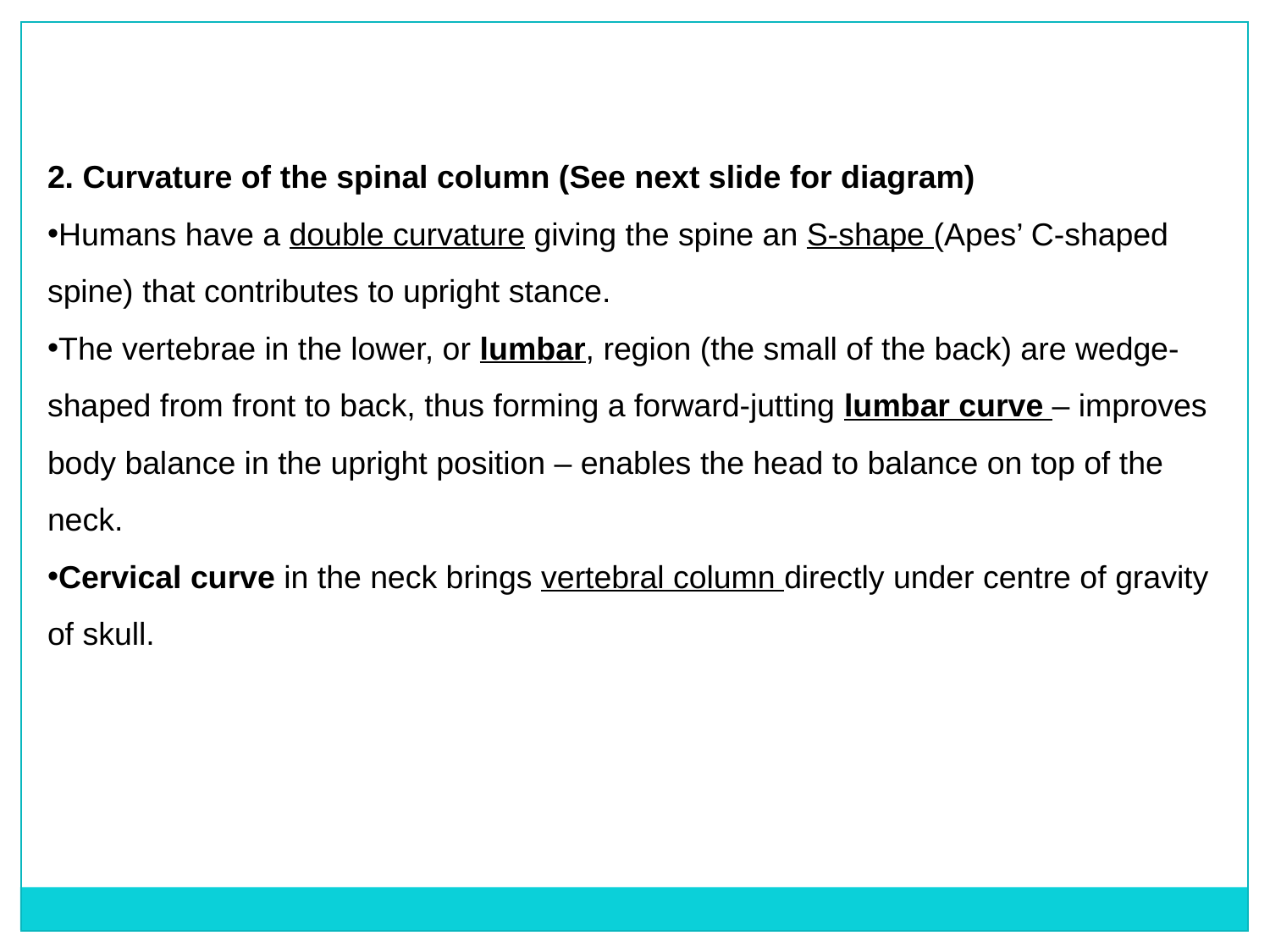

2. Curvature of the spinal column (See next slide for diagram)
Humans have a double curvature giving the spine an S-shape (Apes’ C-shaped spine) that contributes to upright stance.
The vertebrae in the lower, or lumbar, region (the small of the back) are wedge-shaped from front to back, thus forming a forward-jutting lumbar curve – improves  body balance in the upright position – enables the head to balance on top of the neck.
Cervical curve in the neck brings vertebral column directly under centre of gravity of skull.